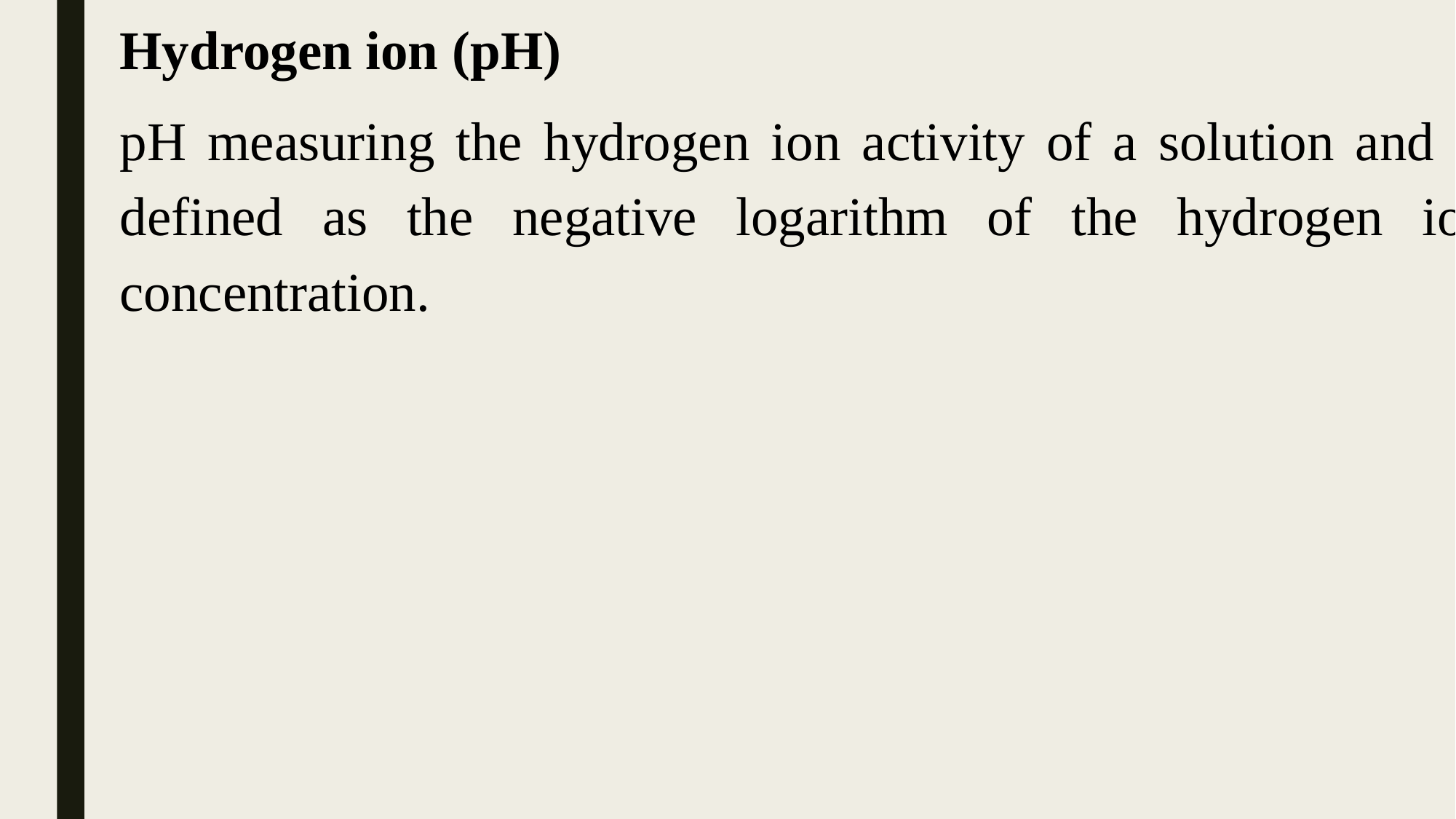

Hydrogen ion (pH)
pH measuring the hydrogen ion activity of a solution and is defined as the negative logarithm of the hydrogen ion concentration.